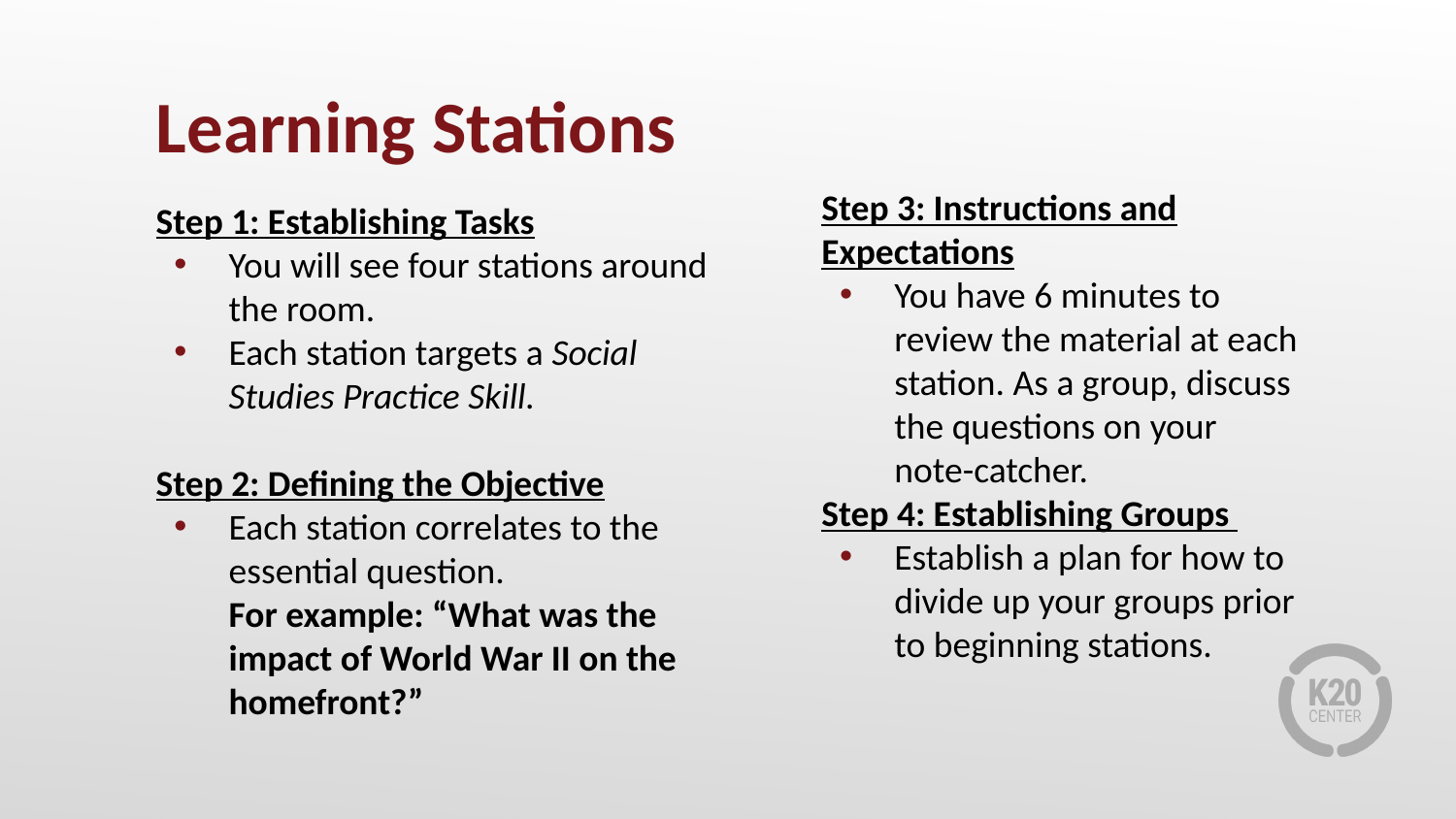

Learning Stations
Step 3: Instructions and Expectations
You have 6 minutes to review the material at each station. As a group, discuss the questions on your note-catcher.
Step 4: Establishing Groups
Establish a plan for how to divide up your groups prior to beginning stations.
Step 1: Establishing Tasks
You will see four stations around the room.
Each station targets a Social Studies Practice Skill.

Step 2: Defining the Objective
Each station correlates to the essential question.
For example: “What was the impact of World War II on the homefront?”